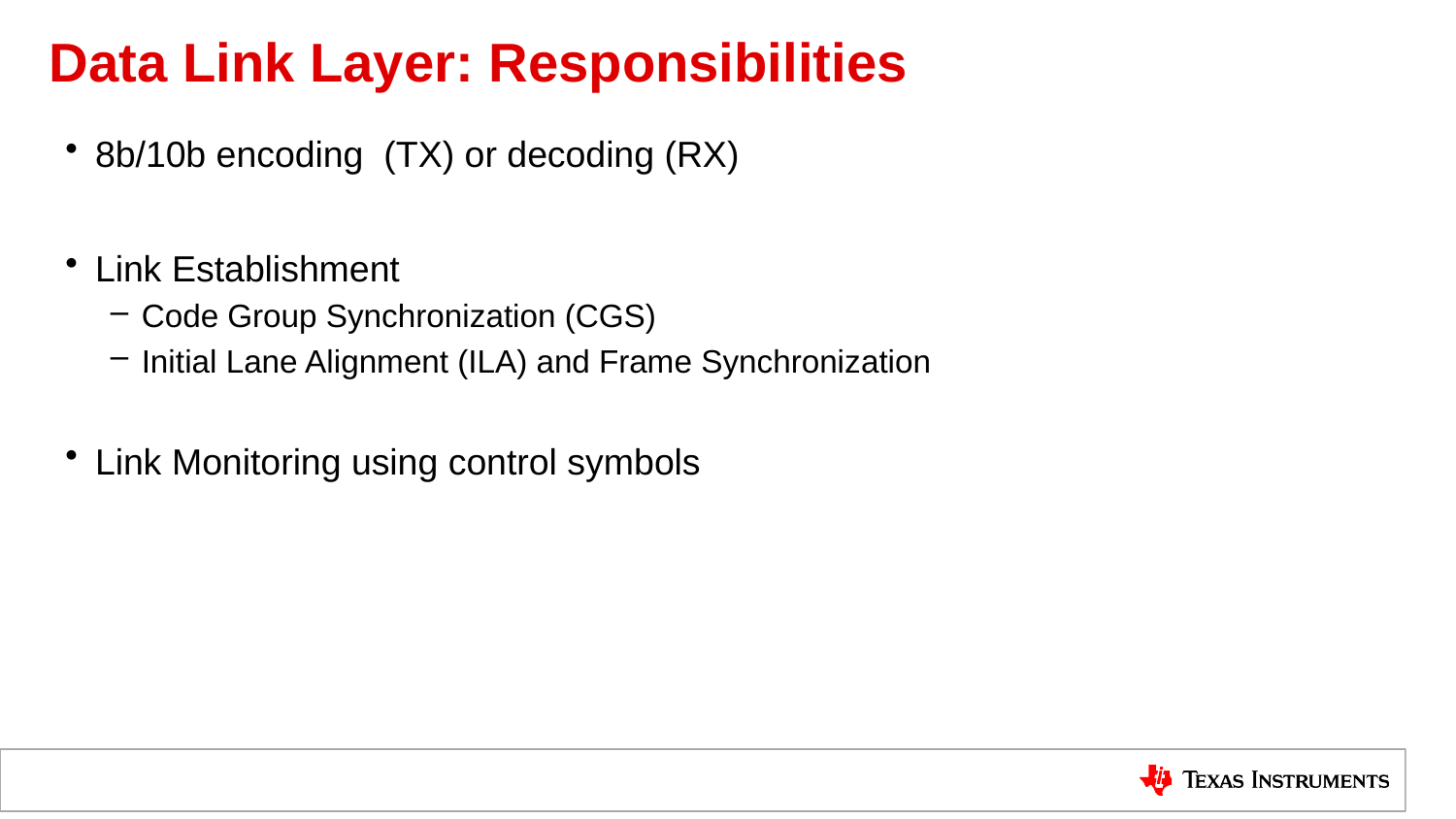

# Data Link Layer: Responsibilities
8b/10b encoding  (TX) or decoding (RX)

Link Establishment
Code Group Synchronization (CGS)
Initial Lane Alignment (ILA) and Frame Synchronization

Link Monitoring using control symbols